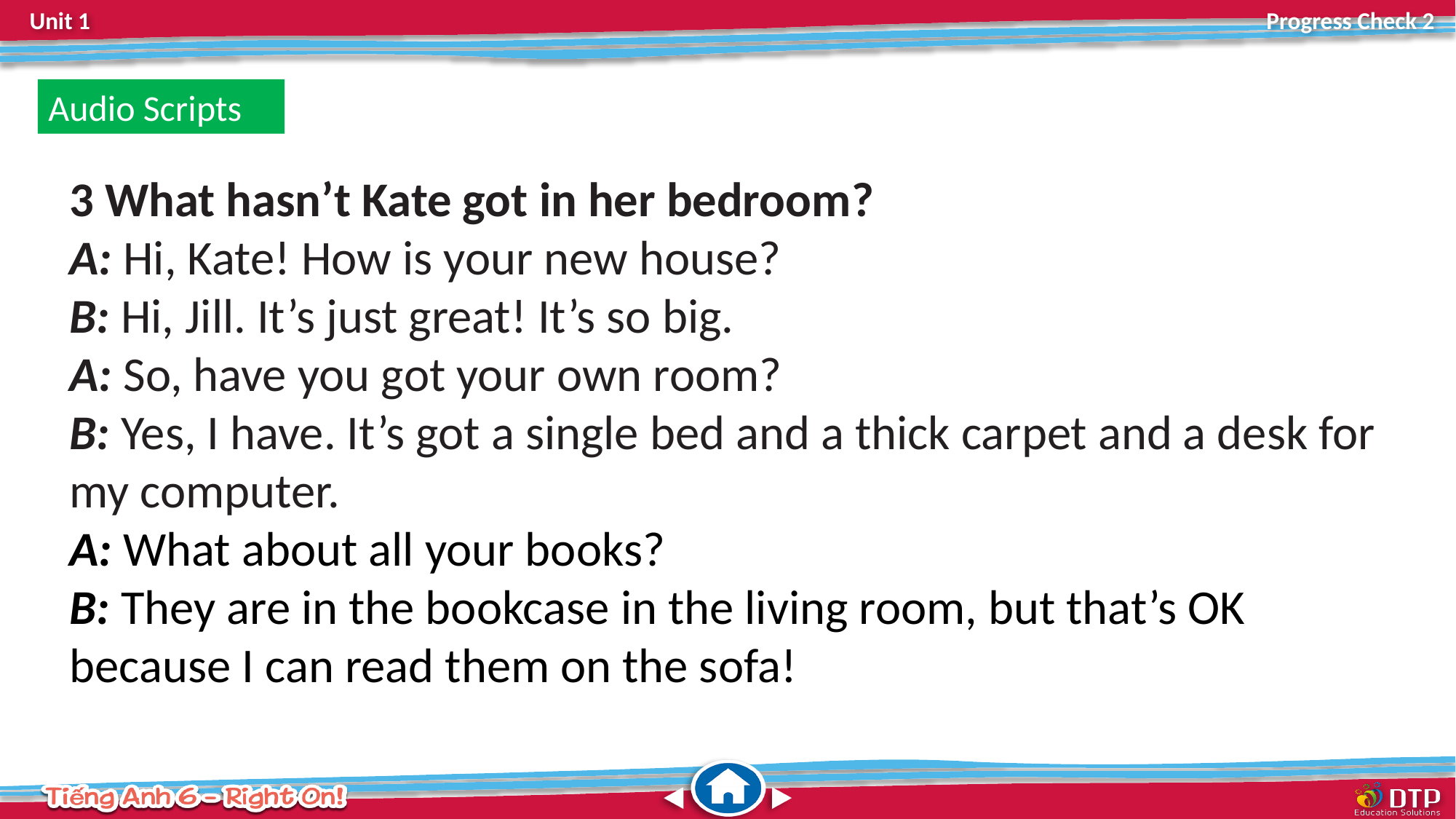

Audio Scripts
3 What hasn’t Kate got in her bedroom?
A: Hi, Kate! How is your new house?
B: Hi, Jill. It’s just great! It’s so big.
A: So, have you got your own room?
B: Yes, I have. It’s got a single bed and a thick carpet and a desk for my computer.
A: What about all your books?
B: They are in the bookcase in the living room, but that’s OK because I can read them on the sofa!